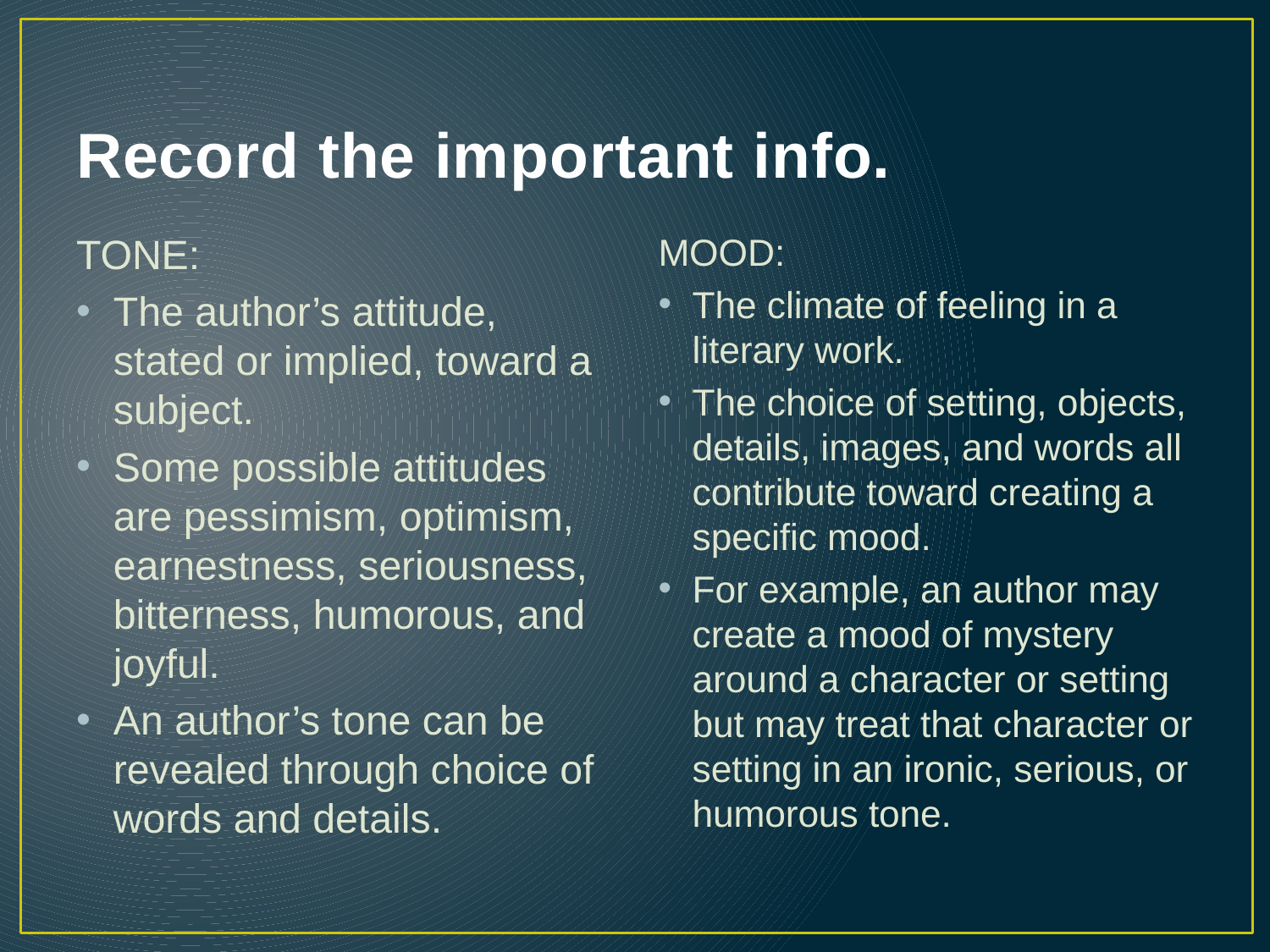

# Record the important info.
TONE:
The author’s attitude, stated or implied, toward a subject.
Some possible attitudes are pessimism, optimism, earnestness, seriousness, bitterness, humorous, and joyful.
An author’s tone can be revealed through choice of words and details.
MOOD:
The climate of feeling in a literary work.
The choice of setting, objects, details, images, and words all contribute toward creating a specific mood.
For example, an author may create a mood of mystery around a character or setting but may treat that character or setting in an ironic, serious, or humorous tone.